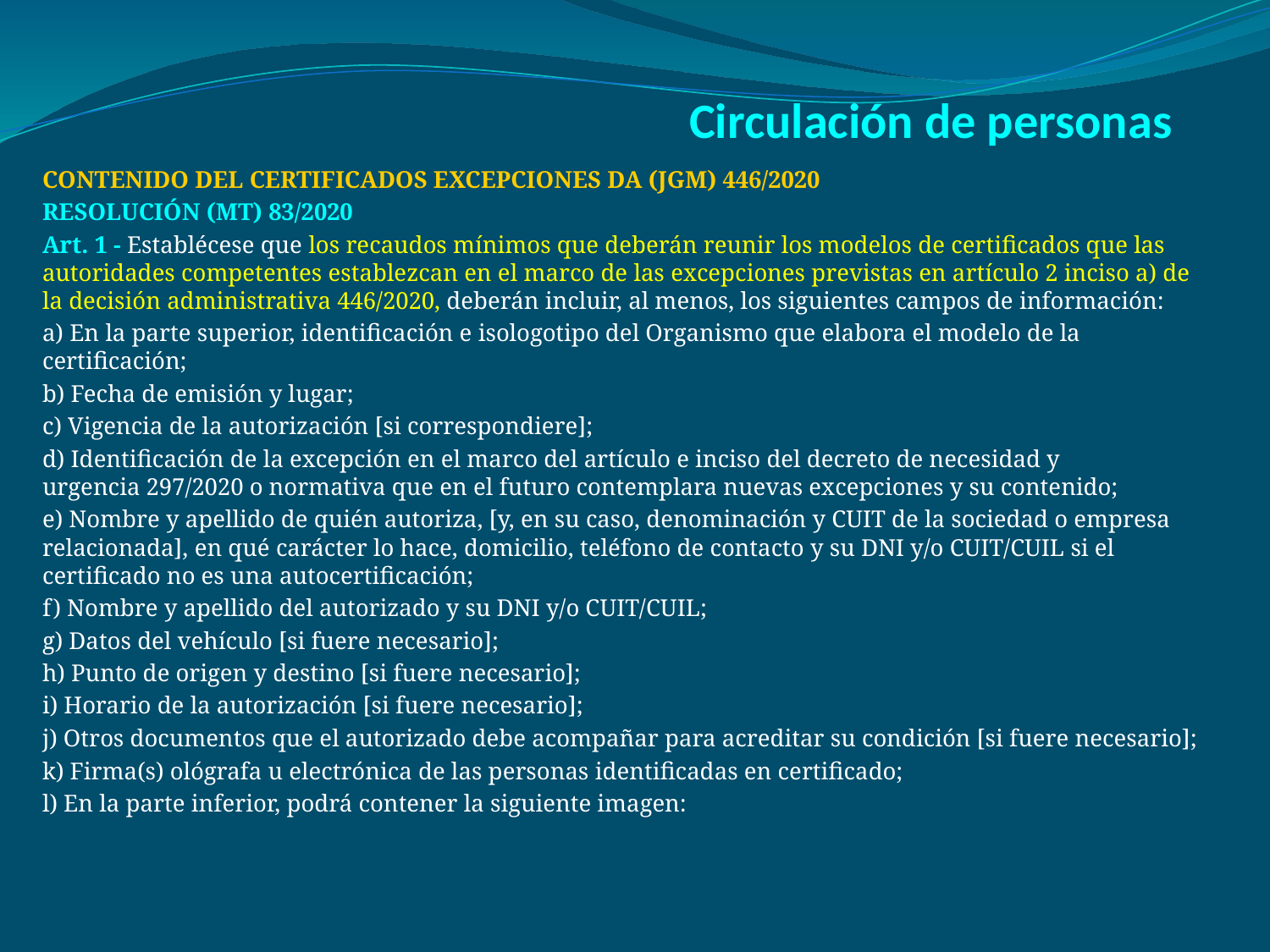

# Circulación de personas
CONTENIDO DEL CERTIFICADOS EXCEPCIONES DA (JGM) 446/2020
RESOLUCIÓN (MT) 83/2020
Art. 1 - Establécese que los recaudos mínimos que deberán reunir los modelos de certificados que las autoridades competentes establezcan en el marco de las excepciones previstas en artículo 2 inciso a) de la decisión administrativa 446/2020, deberán incluir, al menos, los siguientes campos de información:
a) En la parte superior, identificación e isologotipo del Organismo que elabora el modelo de la certificación;
b) Fecha de emisión y lugar;
c) Vigencia de la autorización [si correspondiere];
d) Identificación de la excepción en el marco del artículo e inciso del decreto de necesidad y urgencia 297/2020 o normativa que en el futuro contemplara nuevas excepciones y su contenido;
e) Nombre y apellido de quién autoriza, [y, en su caso, denominación y CUIT de la sociedad o empresa relacionada], en qué carácter lo hace, domicilio, teléfono de contacto y su DNI y/o CUIT/CUIL si el certificado no es una autocertificación;
f) Nombre y apellido del autorizado y su DNI y/o CUIT/CUIL;
g) Datos del vehículo [si fuere necesario];
h) Punto de origen y destino [si fuere necesario];
i) Horario de la autorización [si fuere necesario];
j) Otros documentos que el autorizado debe acompañar para acreditar su condición [si fuere necesario];
k) Firma(s) ológrafa u electrónica de las personas identificadas en certificado;
l) En la parte inferior, podrá contener la siguiente imagen: